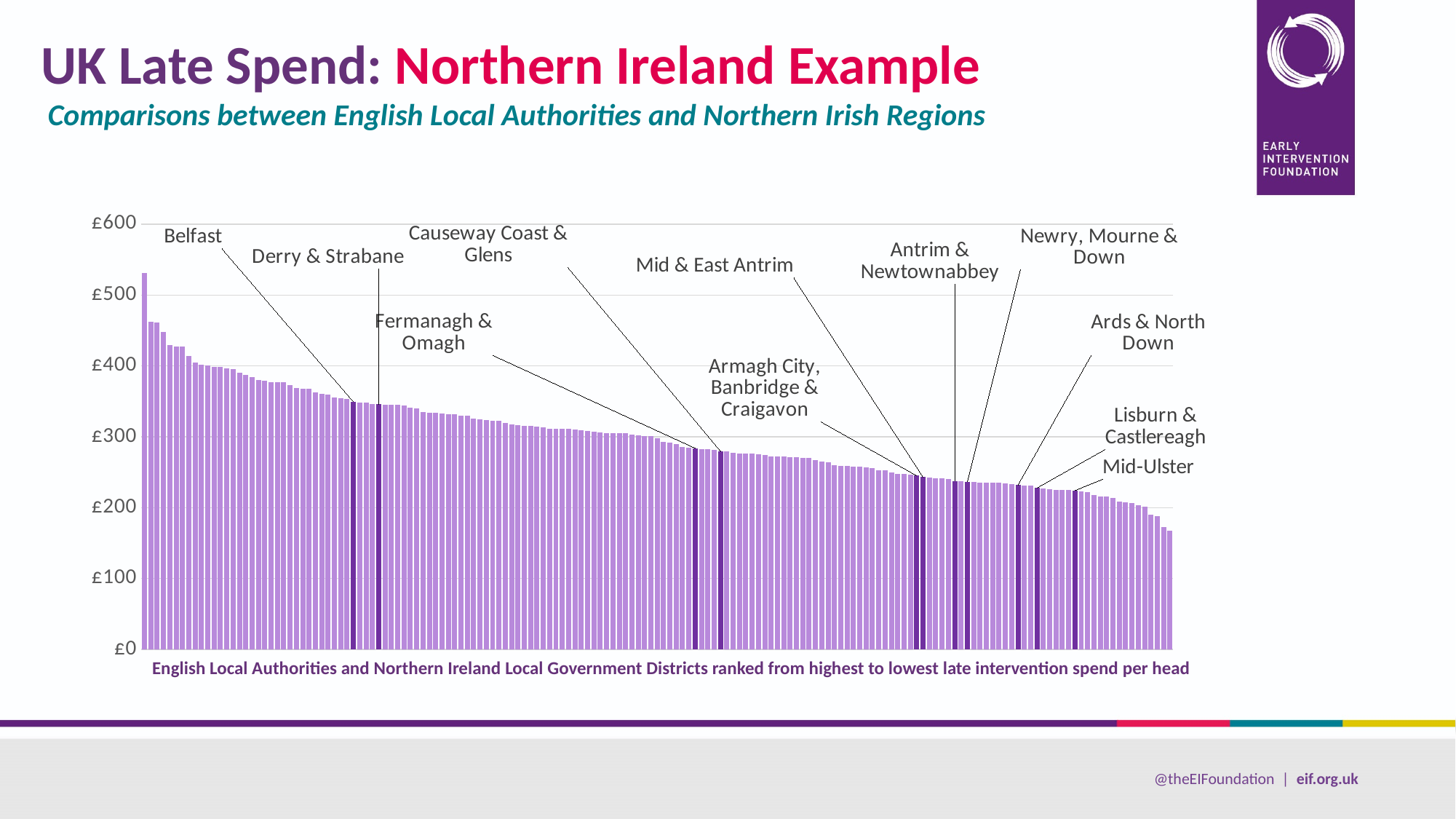

UK Late Spend: Northern Ireland Example
 Comparisons between English Local Authorities and Northern Irish Regions

### Chart

| Category | Total | NI |
|---|---|---|
|  | 531.1862429558682 | 0.0 |
|  | 462.39647291279823 | 0.0 |
|  | 461.0513321833805 | 0.0 |
|  | 447.61696163040983 | 0.0 |
|  | 429.92523357168227 | 0.0 |
|  | 427.69250655375413 | 0.0 |
|  | 427.08227738379304 | 0.0 |
|  | 414.03839240035876 | 0.0 |
|  | 405.1623534502904 | 0.0 |
|  | 401.3150000839005 | 0.0 |
|  | 400.92658532393415 | 0.0 |
|  | 398.951699207147 | 0.0 |
|  | 398.26795982662566 | 0.0 |
|  | 396.3810835593761 | 0.0 |
|  | 395.3543387156973 | 0.0 |
|  | 390.0418296916268 | 0.0 |
|  | 387.63046439992956 | 0.0 |
|  | 384.14169823063133 | 0.0 |
|  | 380.2232019146012 | 0.0 |
|  | 378.78443912112937 | 0.0 |
|  | 377.44061204342347 | 0.0 |
|  | 376.83921613589155 | 0.0 |
|  | 376.6359728095626 | 0.0 |
|  | 372.4412845168762 | 0.0 |
|  | 368.5414619520789 | 0.0 |
|  | 367.75766537207056 | 0.0 |
|  | 367.4549883305274 | 0.0 |
|  | 362.73396082664055 | 0.0 |
|  | 360.89234311203774 | 0.0 |
|  | 359.26255901152376 | 0.0 |
|  | 355.7922204815077 | 0.0 |
|  | 354.37457769641856 | 0.0 |
|  | 353.14346132356286 | 0.0 |
| Belfast | 349.69508650221184 | 349.69508650221184 |
|  | 348.5349665430254 | 0.0 |
|  | 348.40616323176675 | 0.0 |
|  | 345.87797277145415 | 0.0 |
| Derry & Strabane | 345.76543019344064 | 345.76543019344064 |
|  | 345.0715615596678 | 0.0 |
|  | 344.71058332371234 | 0.0 |
|  | 344.67952158774796 | 0.0 |
|  | 344.3703931337708 | 0.0 |
|  | 341.43531359813215 | 0.0 |
|  | 340.0798614241471 | 0.0 |
|  | 334.91704797107957 | 0.0 |
|  | 334.29730686322307 | 0.0 |
|  | 333.6818758348748 | 0.0 |
|  | 332.9856307683211 | 0.0 |
|  | 332.2422396264672 | 0.0 |
|  | 331.5329236227482 | 0.0 |
|  | 330.1223689170931 | 0.0 |
|  | 329.5690913568371 | 0.0 |
|  | 326.0744535816028 | 0.0 |
|  | 324.4014296141629 | 0.0 |
|  | 323.2532743080041 | 0.0 |
|  | 322.93924412052013 | 0.0 |
|  | 322.1821679260801 | 0.0 |
|  | 319.9326094886753 | 0.0 |
|  | 317.0660830133261 | 0.0 |
|  | 316.9424142476845 | 0.0 |
|  | 315.4968819941913 | 0.0 |
|  | 315.20375809854056 | 0.0 |
|  | 314.19678738204743 | 0.0 |
|  | 313.5056530444605 | 0.0 |
|  | 311.7411095744146 | 0.0 |
|  | 311.65529476117035 | 0.0 |
|  | 311.28694858386064 | 0.0 |
|  | 310.8462924758759 | 0.0 |
|  | 310.2516954237188 | 0.0 |
|  | 309.27722080609846 | 0.0 |
|  | 308.0383931745422 | 0.0 |
|  | 307.5761077786575 | 0.0 |
|  | 306.59423095629 | 0.0 |
|  | 305.32793588726696 | 0.0 |
|  | 304.88652691410095 | 0.0 |
|  | 304.78120993338115 | 0.0 |
|  | 304.7406864007693 | 0.0 |
|  | 303.5216889101738 | 0.0 |
|  | 301.72185686985097 | 0.0 |
|  | 300.9655828916556 | 0.0 |
|  | 300.6503725295856 | 0.0 |
|  | 297.78323463828724 | 0.0 |
|  | 293.0957487817423 | 0.0 |
|  | 291.7887612861298 | 0.0 |
|  | 290.1695545890114 | 0.0 |
|  | 285.4749314338138 | 0.0 |
|  | 284.31458589564255 | 0.0 |
| Fermanagh & Omagh | 283.95802688684756 | 283.95802688684756 |
|  | 282.83072890651454 | 0.0 |
|  | 282.4376628665501 | 0.0 |
|  | 281.23811641099155 | 0.0 |
| Causeway Coast & Glens | 279.84511886265705 | 279.84511886265705 |
|  | 279.76540360603815 | 0.0 |
|  | 277.4483926747507 | 0.0 |
|  | 276.5504879696251 | 0.0 |
|  | 276.52277259766964 | 0.0 |
|  | 276.05013476285893 | 0.0 |
|  | 274.9673616925374 | 0.0 |
|  | 273.9615920029518 | 0.0 |
|  | 272.46264901483175 | 0.0 |
|  | 272.1744296098444 | 0.0 |
|  | 271.8553802321745 | 0.0 |
|  | 271.53606905216935 | 0.0 |
|  | 270.99874154877824 | 0.0 |
|  | 270.5621685652679 | 0.0 |
|  | 270.0229842648516 | 0.0 |
|  | 267.5251528814385 | 0.0 |
|  | 265.00659068470577 | 0.0 |
|  | 264.2382480192206 | 0.0 |
|  | 259.99160584406235 | 0.0 |
|  | 259.1945764369435 | 0.0 |
|  | 258.82038448511537 | 0.0 |
|  | 258.3371489883653 | 0.0 |
|  | 258.0500826368453 | 0.0 |
|  | 257.2411516246375 | 0.0 |
|  | 255.86653988299207 | 0.0 |
|  | 252.9469549768406 | 0.0 |
|  | 252.61330028433892 | 0.0 |
|  | 249.90165781186147 | 0.0 |
|  | 247.9693298523168 | 0.0 |
|  | 247.55771414956837 | 0.0 |
|  | 246.8552213245815 | 0.0 |
| Armagh City, Banbridge & Craigavon | 245.1772889535503 | 245.1772889535503 |
| Mid & East Antrim | 243.39321228000944 | 243.39321228000944 |
|  | 242.78502058144673 | 0.0 |
|  | 241.53536300613533 | 0.0 |
|  | 241.28364303467697 | 0.0 |
|  | 240.6966012054039 | 0.0 |
| Antrim & Newtownabbey | 237.43606172687961 | 237.43606172687961 |
|  | 237.39429134847302 | 0.0 |
| Newry, Mourne & Down | 236.63061268882902 | 236.63061268882902 |
|  | 236.288378619415 | 0.0 |
|  | 235.6093890713347 | 0.0 |
|  | 235.5907915385698 | 0.0 |
|  | 235.1698449824329 | 0.0 |
|  | 234.7789287252526 | 0.0 |
|  | 234.61412165426867 | 0.0 |
|  | 232.70976486719877 | 0.0 |
| Ards & North Down | 232.10214237083275 | 232.10214237083275 |
|  | 231.06866891841443 | 0.0 |
|  | 230.99906896439794 | 0.0 |
| Lisburn & Castlereagh | 227.8503501729253 | 227.8503501729253 |
|  | 227.50444902887781 | 0.0 |
|  | 225.57126837537186 | 0.0 |
|  | 225.20862133462745 | 0.0 |
|  | 224.555266513417 | 0.0 |
|  | 224.49127262774485 | 0.0 |
| Mid-Ulster | 224.2450312805528 | 224.2450312805528 |
English Local Authorities and Northern Ireland Local Government Districts ranked from highest to lowest late intervention spend per head